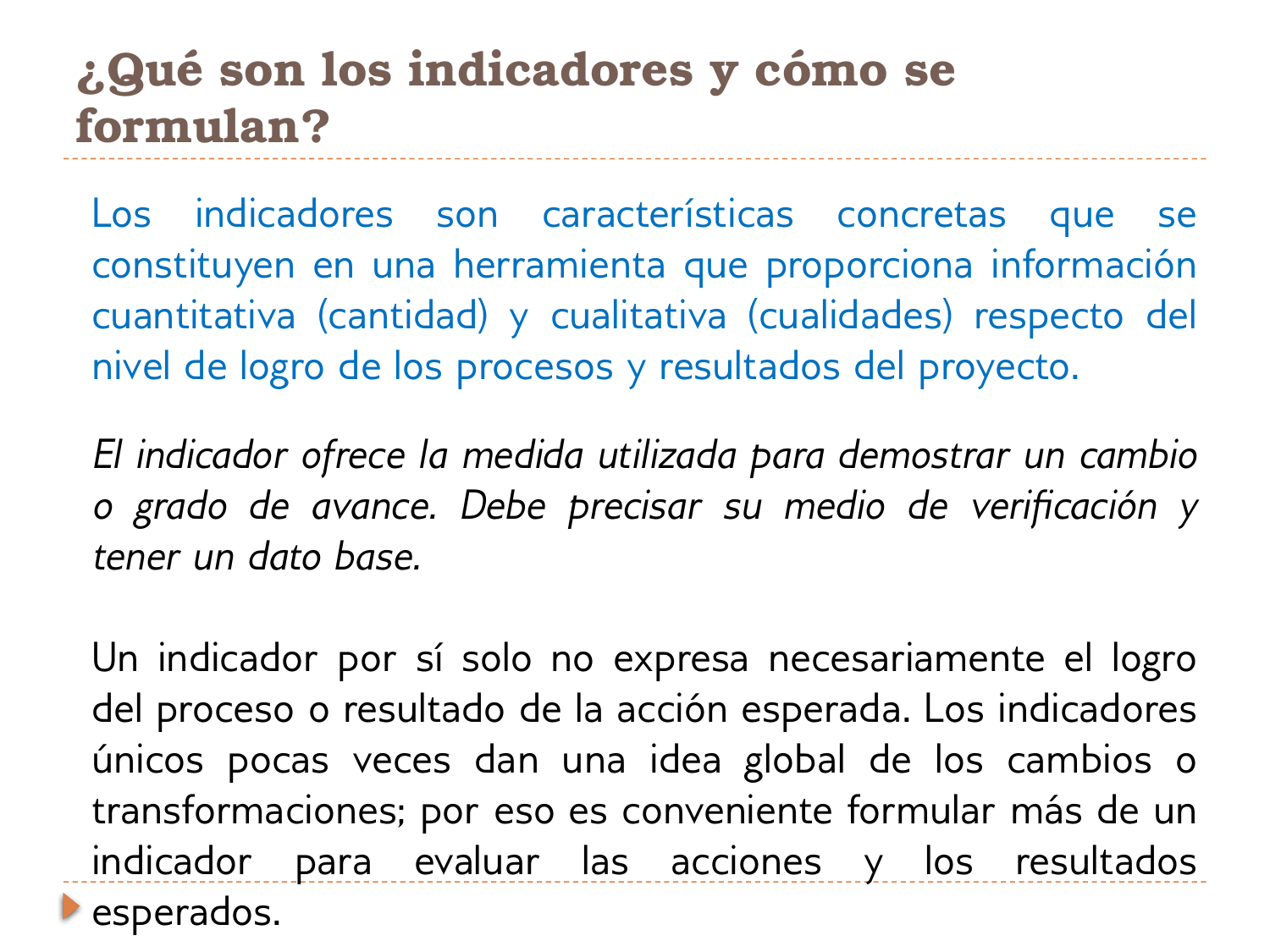

# ¿Qué son los indicadores y cómo se formulan?
Los indicadores son características concretas que se constituyen en una herramienta que proporciona información cuantitativa (cantidad) y cualitativa (cualidades) respecto del nivel de logro de los procesos y resultados del proyecto.

El indicador ofrece la medida utilizada para demostrar un cambio o grado de avance. Debe precisar su medio de verificación y tener un dato base.

Un indicador por sí solo no expresa necesariamente el logro del proceso o resultado de la acción esperada. Los indicadores únicos pocas veces dan una idea global de los cambios o transformaciones; por eso es conveniente formular más de un indicador para evaluar las acciones y los resultados esperados.